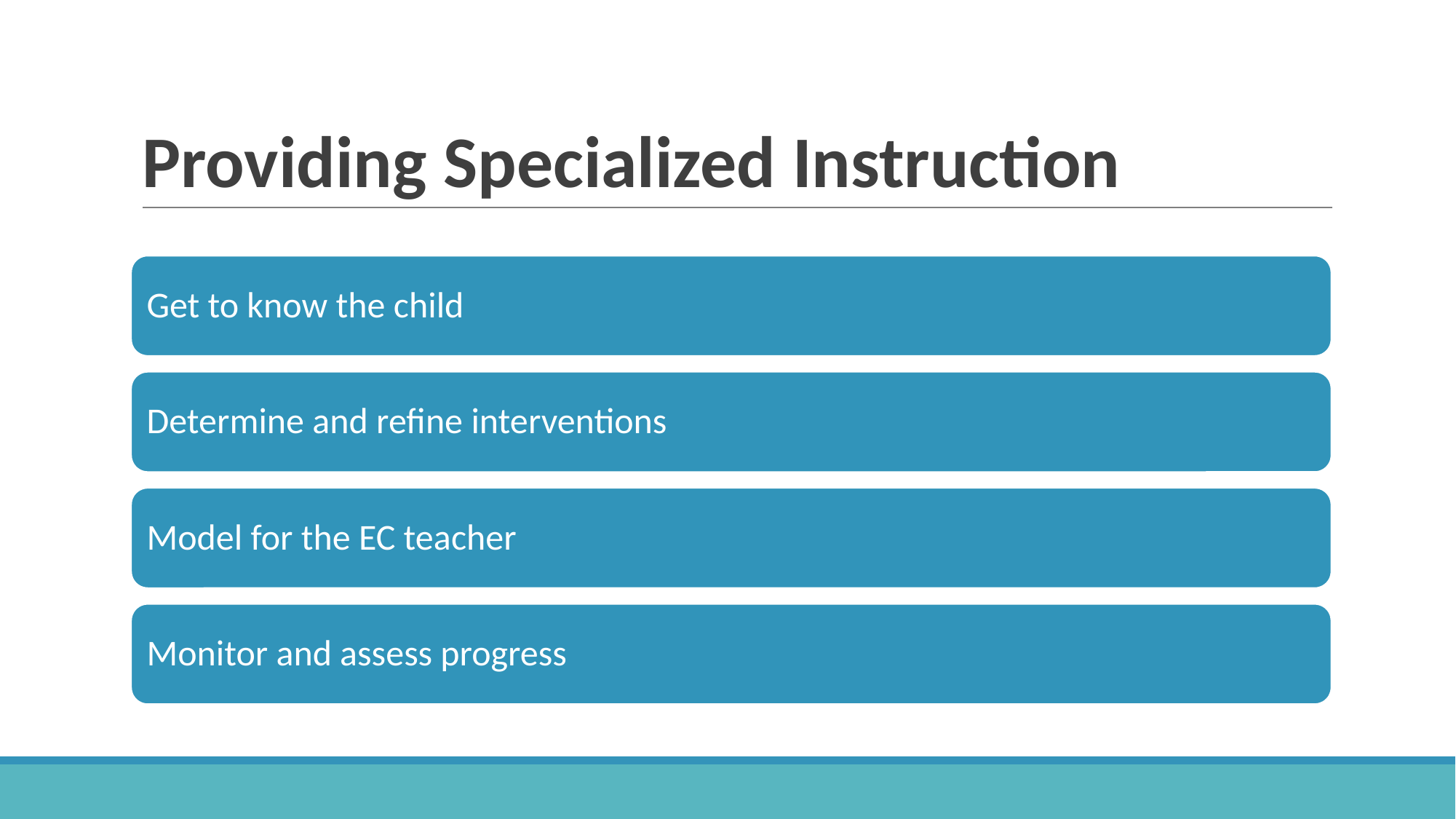

# Providing Specialized Instruction

Get to know the child

Determine and refine interventions

Model for the EC teacher

Monitor and assess progress